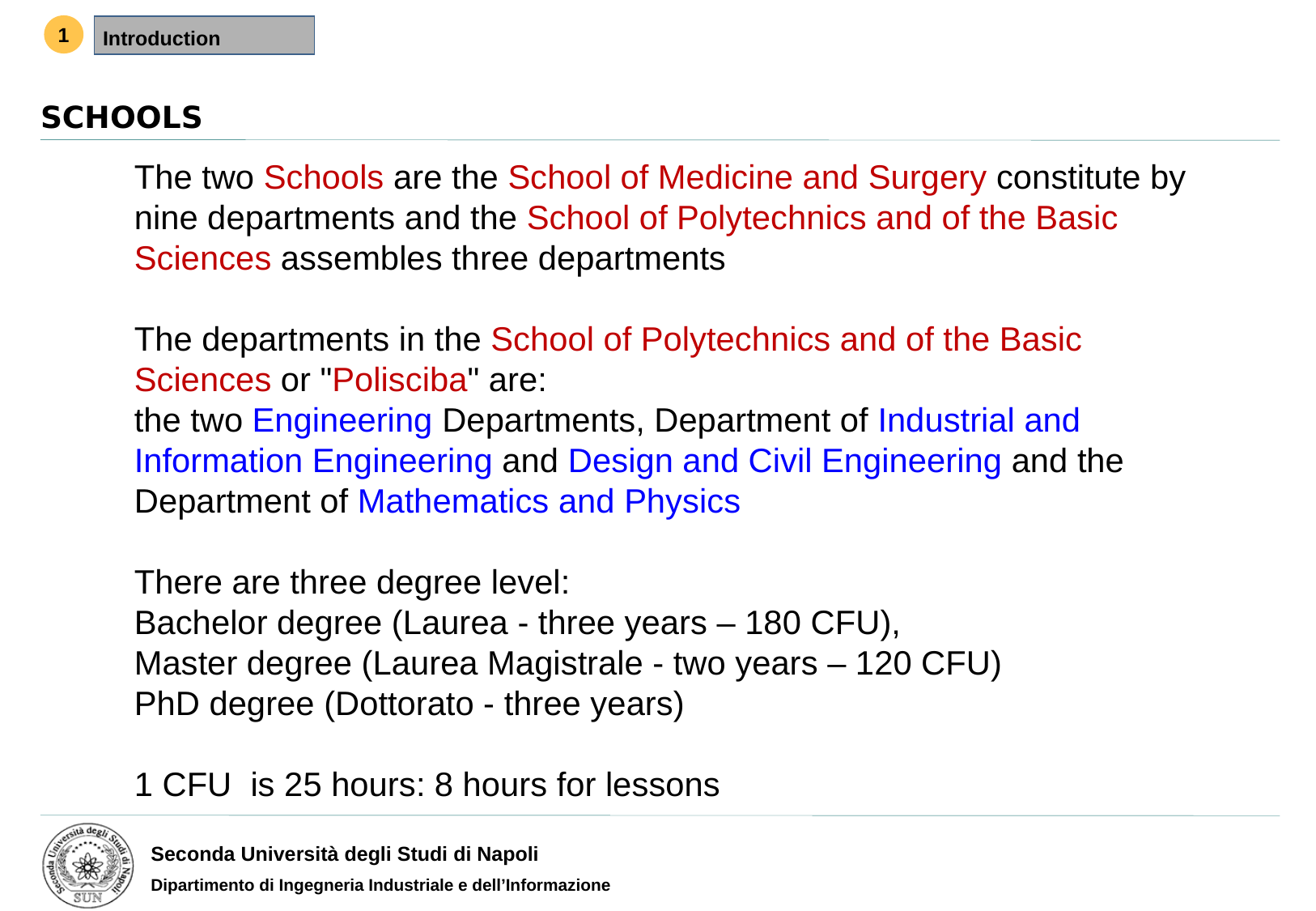

1
Introduction
# SCHOOLS
The two Schools are the School of Medicine and Surgery constitute by nine departments and the School of Polytechnics and of the Basic Sciences assembles three departments

The departments in the School of Polytechnics and of the Basic Sciences or "Polisciba" are:
the two Engineering Departments, Department of Industrial and Information Engineering and Design and Civil Engineering and the Department of Mathematics and Physics

There are three degree level:
Bachelor degree (Laurea - three years – 180 CFU),
Master degree (Laurea Magistrale - two years – 120 CFU)
PhD degree (Dottorato - three years)

1 CFU  is 25 hours: 8 hours for lessons